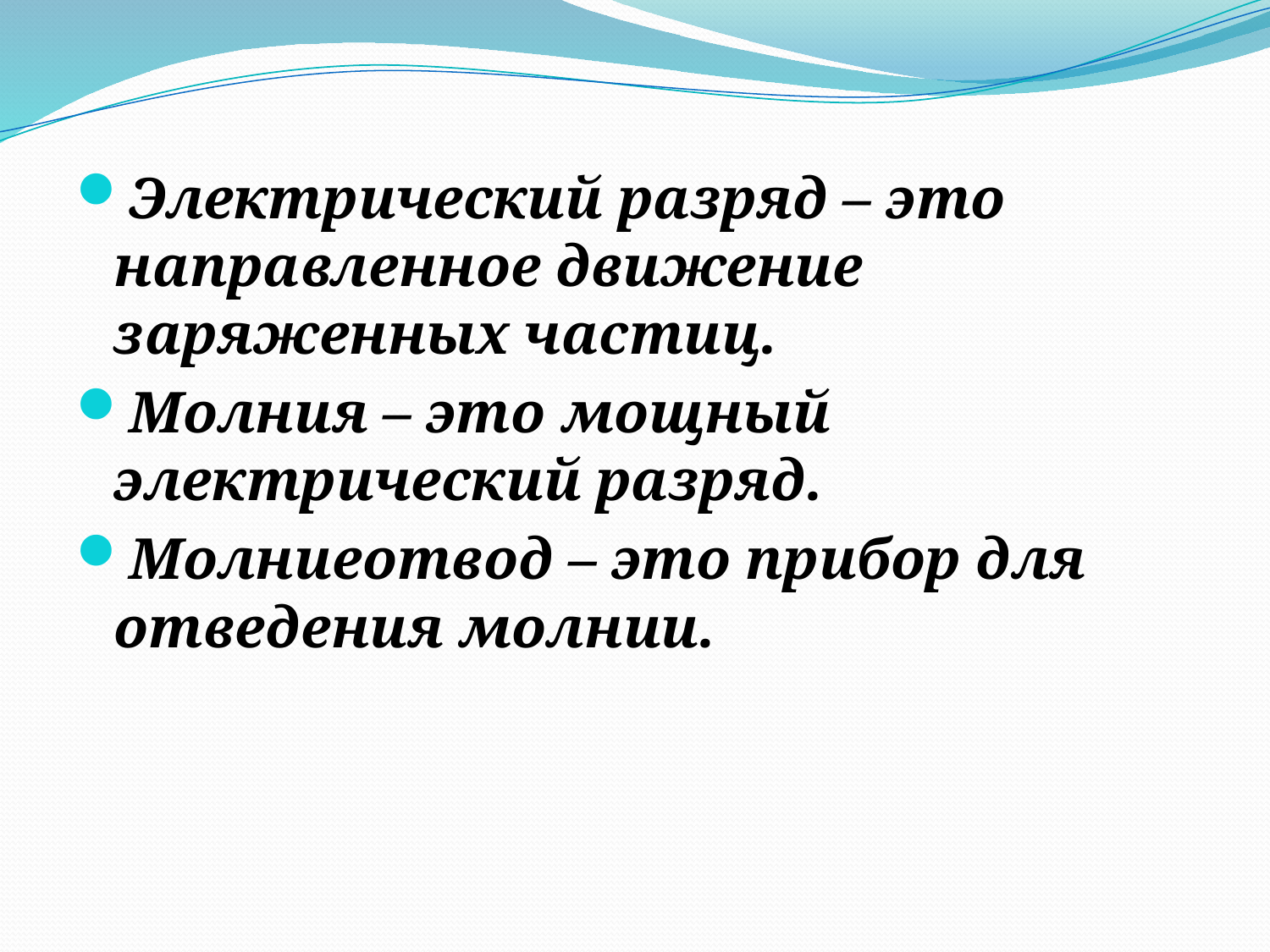

Электрический разряд – это направленное движение заряженных частиц.
Молния – это мощный электрический разряд.
Молниеотвод – это прибор для отведения молнии.